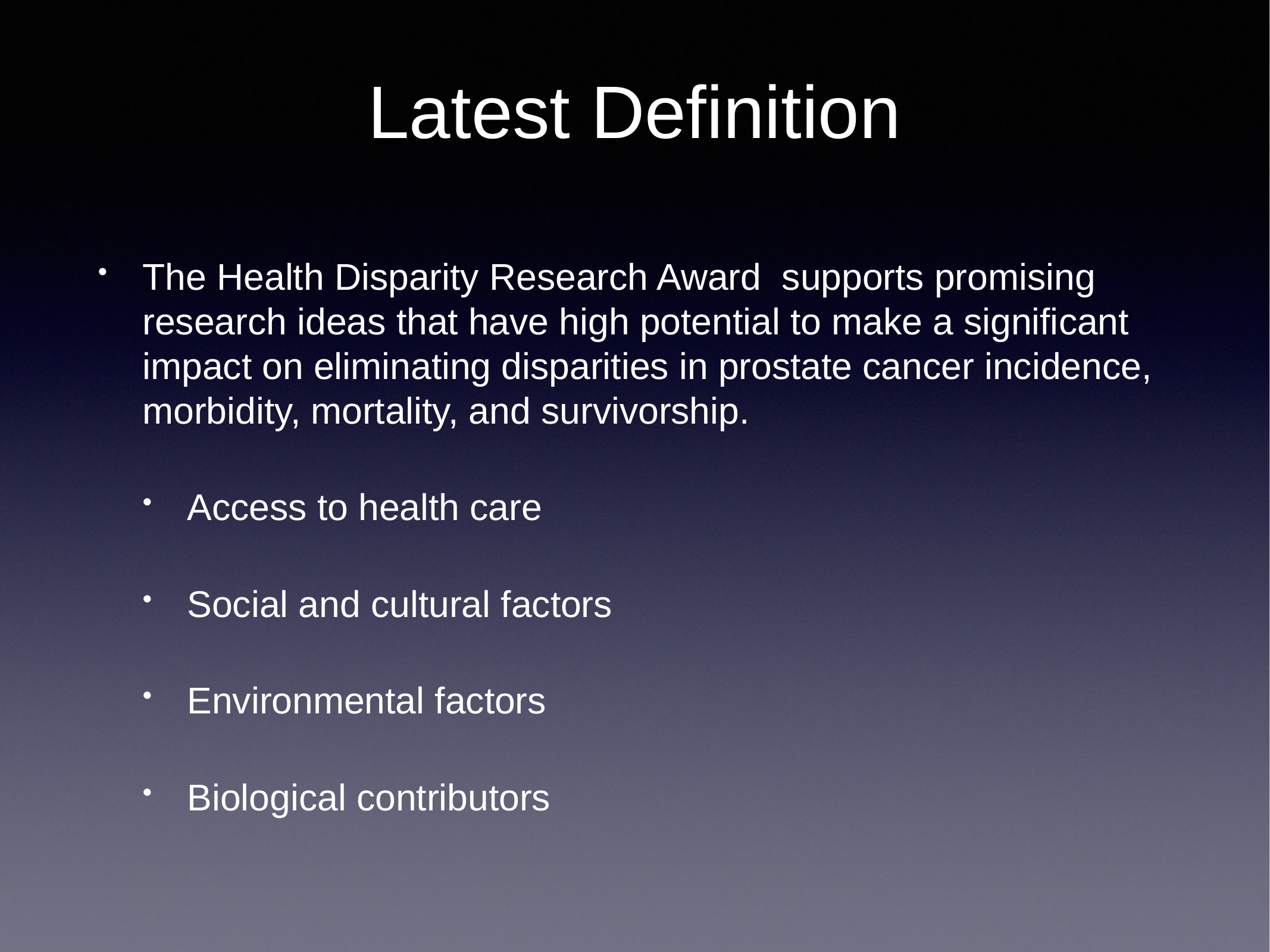

# Latest Definition
The Health Disparity Research Award  supports promising research ideas that have high potential to make a significant impact on eliminating disparities in prostate cancer incidence, morbidity, mortality, and survivorship.
Access to health care
Social and cultural factors
Environmental factors
Biological contributors